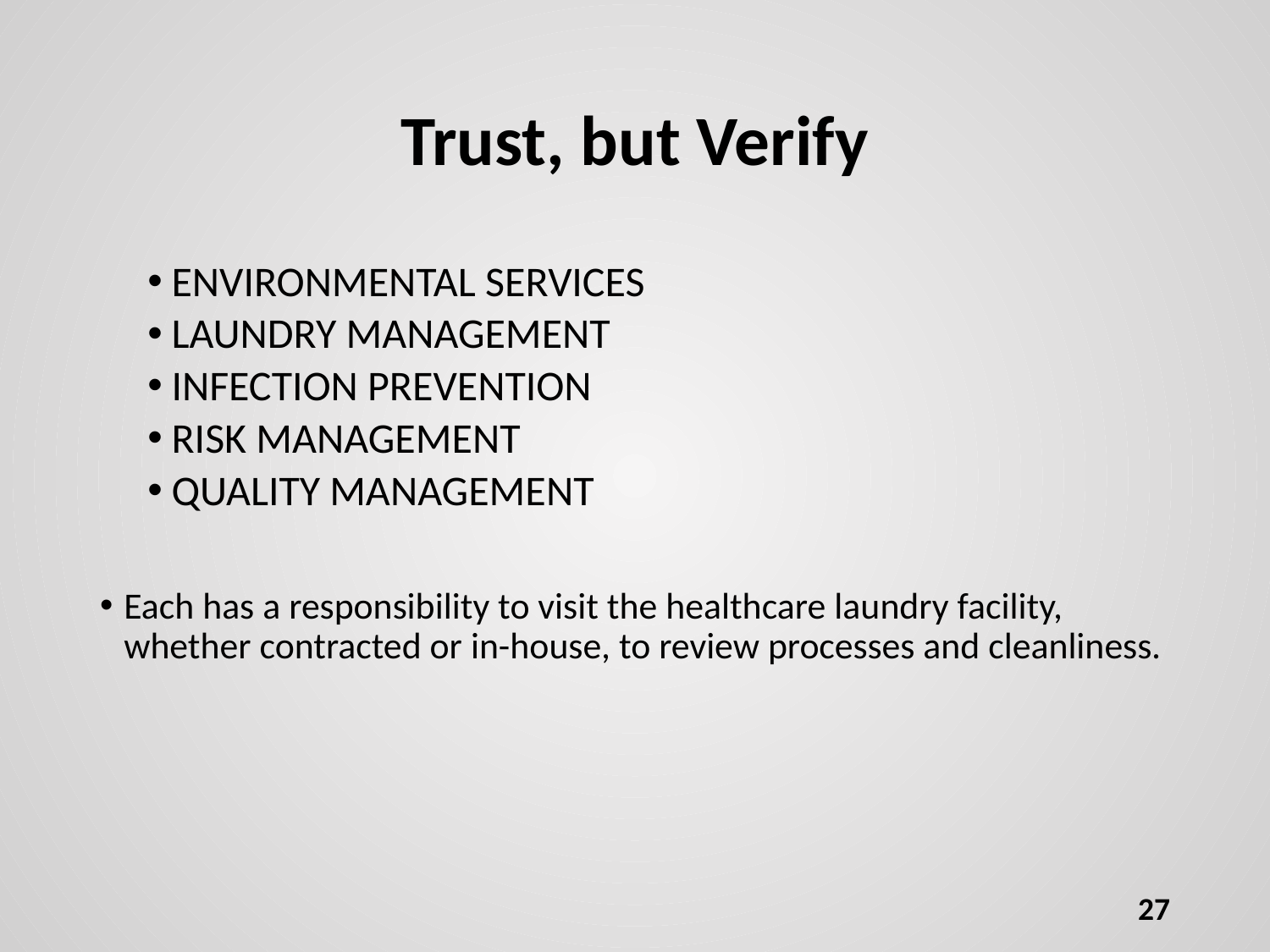

# Trust, but Verify
ENVIRONMENTAL SERVICES
LAUNDRY MANAGEMENT
INFECTION PREVENTION
RISK MANAGEMENT
QUALITY MANAGEMENT

Each has a responsibility to visit the healthcare laundry facility, whether contracted or in-house, to review processes and cleanliness.
27